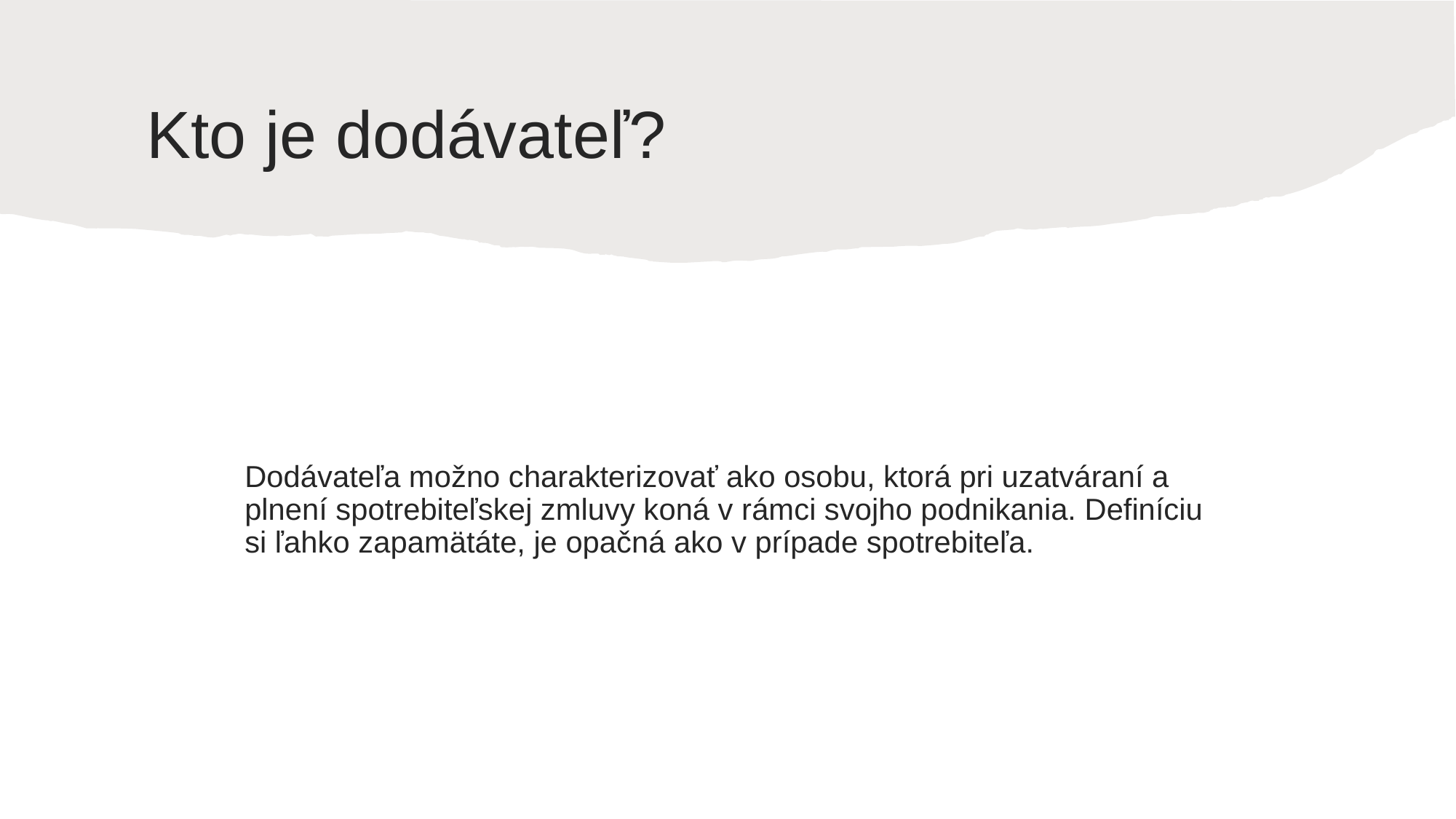

# Kto je dodávateľ?
Dodávateľa možno charakterizovať ako osobu, ktorá pri uzatváraní a plnení spotrebiteľskej zmluvy koná v rámci svojho podnikania. Definíciu si ľahko zapamätáte, je opačná ako v prípade spotrebiteľa.